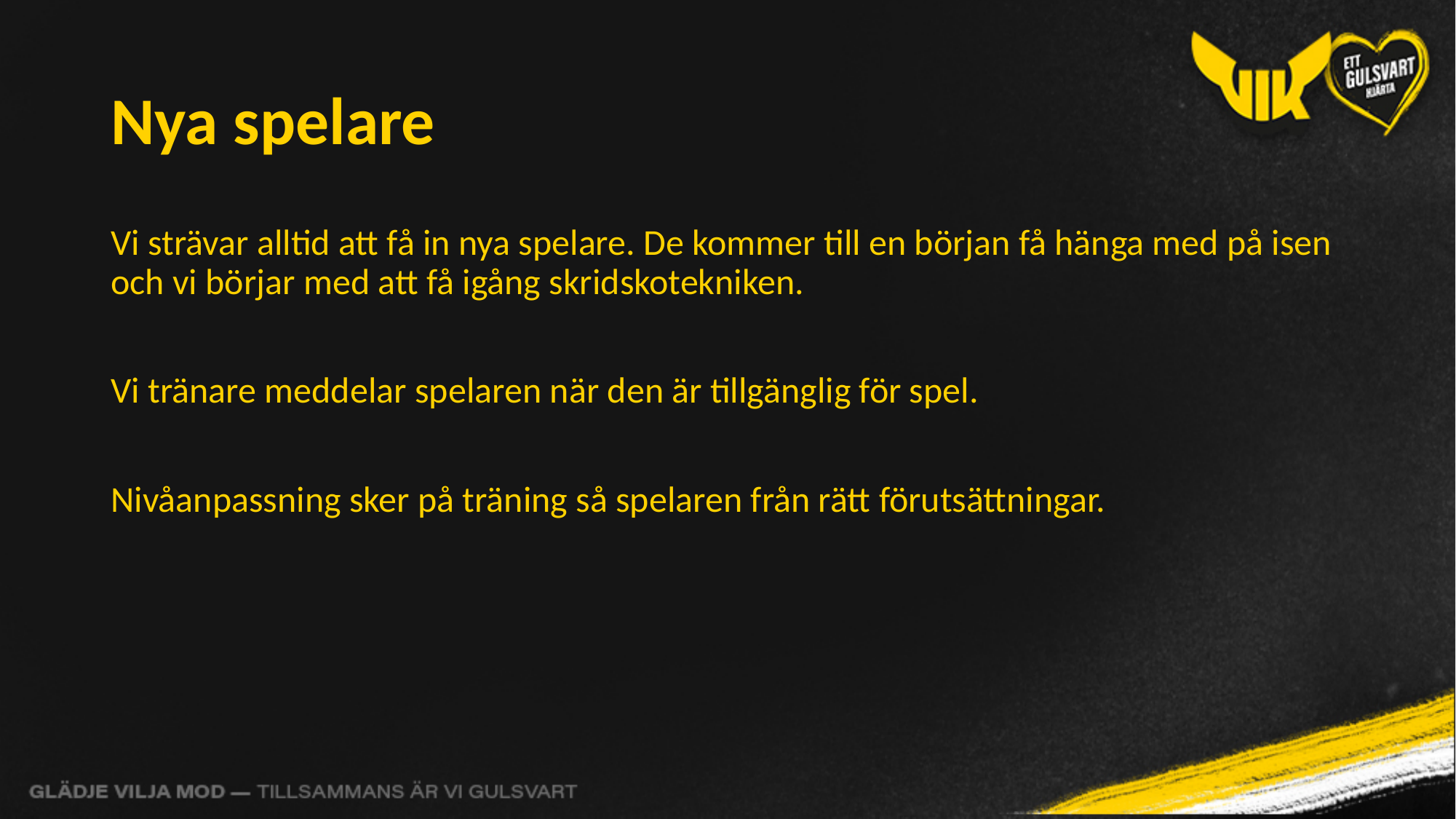

# Nya spelare
Vi strävar alltid att få in nya spelare. De kommer till en början få hänga med på isen och vi börjar med att få igång skridskotekniken.

Vi tränare meddelar spelaren när den är tillgänglig för spel.

Nivåanpassning sker på träning så spelaren från rätt förutsättningar.